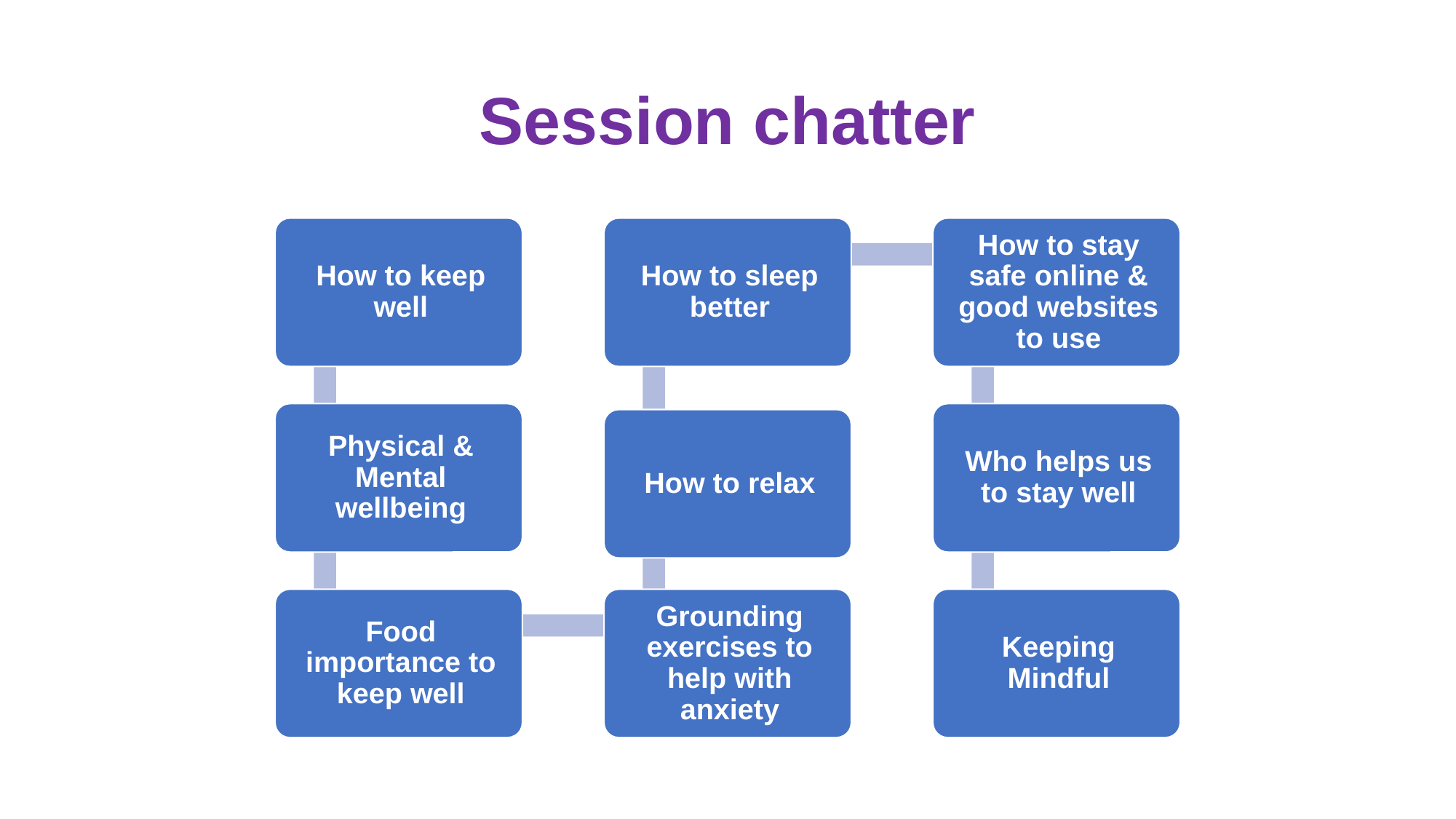

# Session chatter
How to keep well
Physical & Mental wellbeing
Food importance to keep well
Grounding exercises to help with anxiety
How to relax
How to sleep better
How to stay safe online & good websites to use
Who helps us to stay well
Keeping Mindful